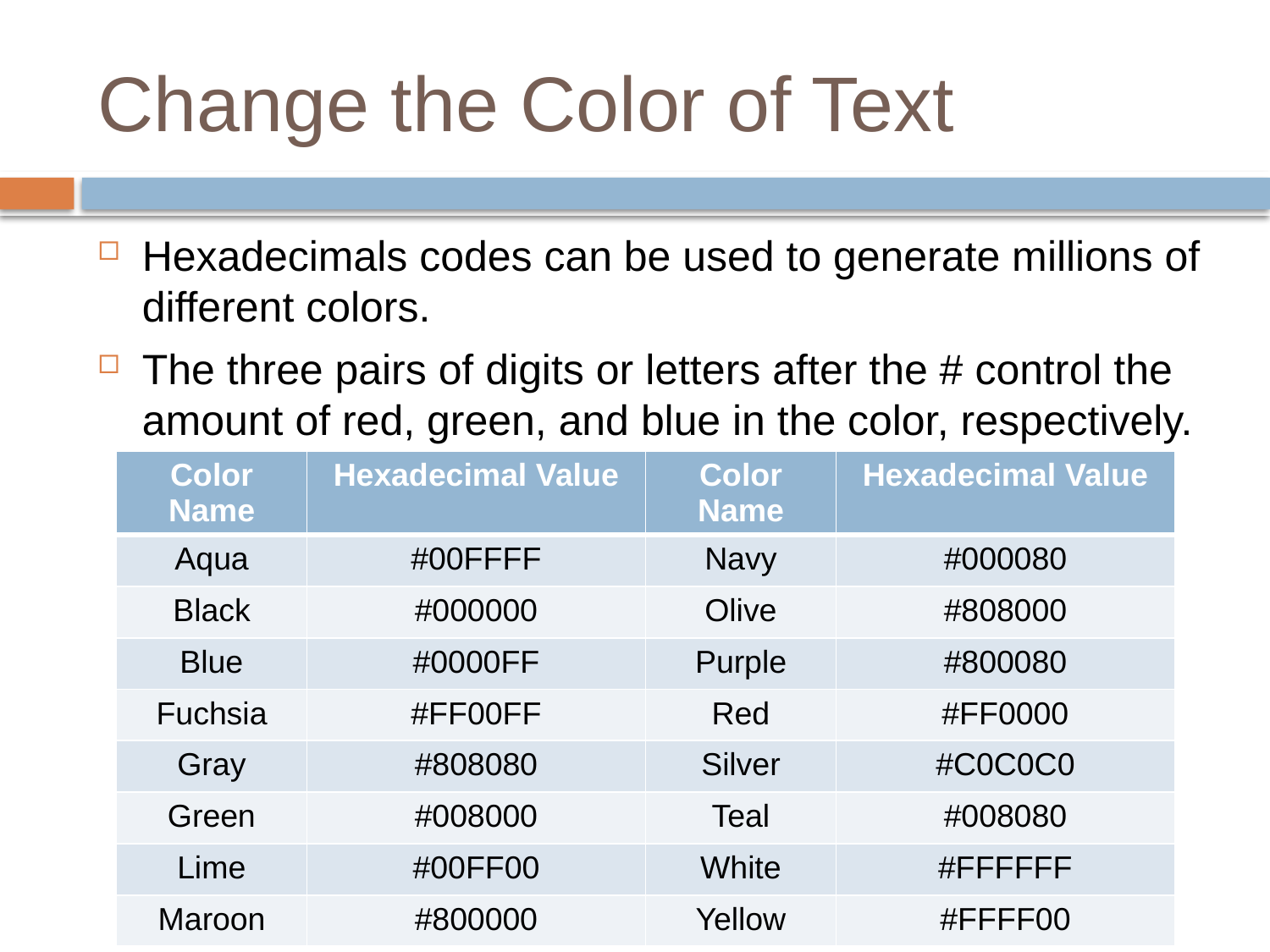

# Change the Color of Text
Hexadecimals codes can be used to generate millions of different colors.
The three pairs of digits or letters after the # control the amount of red, green, and blue in the color, respectively.
| Color Name | Hexadecimal Value | Color Name | Hexadecimal Value |
| --- | --- | --- | --- |
| Aqua | #00FFFF | Navy | #000080 |
| Black | #000000 | Olive | #808000 |
| Blue | #0000FF | Purple | #800080 |
| Fuchsia | #FF00FF | Red | #FF0000 |
| Gray | #808080 | Silver | #C0C0C0 |
| Green | #008000 | Teal | #008080 |
| Lime | #00FF00 | White | #FFFFFF |
| Maroon | #800000 | Yellow | #FFFF00 |